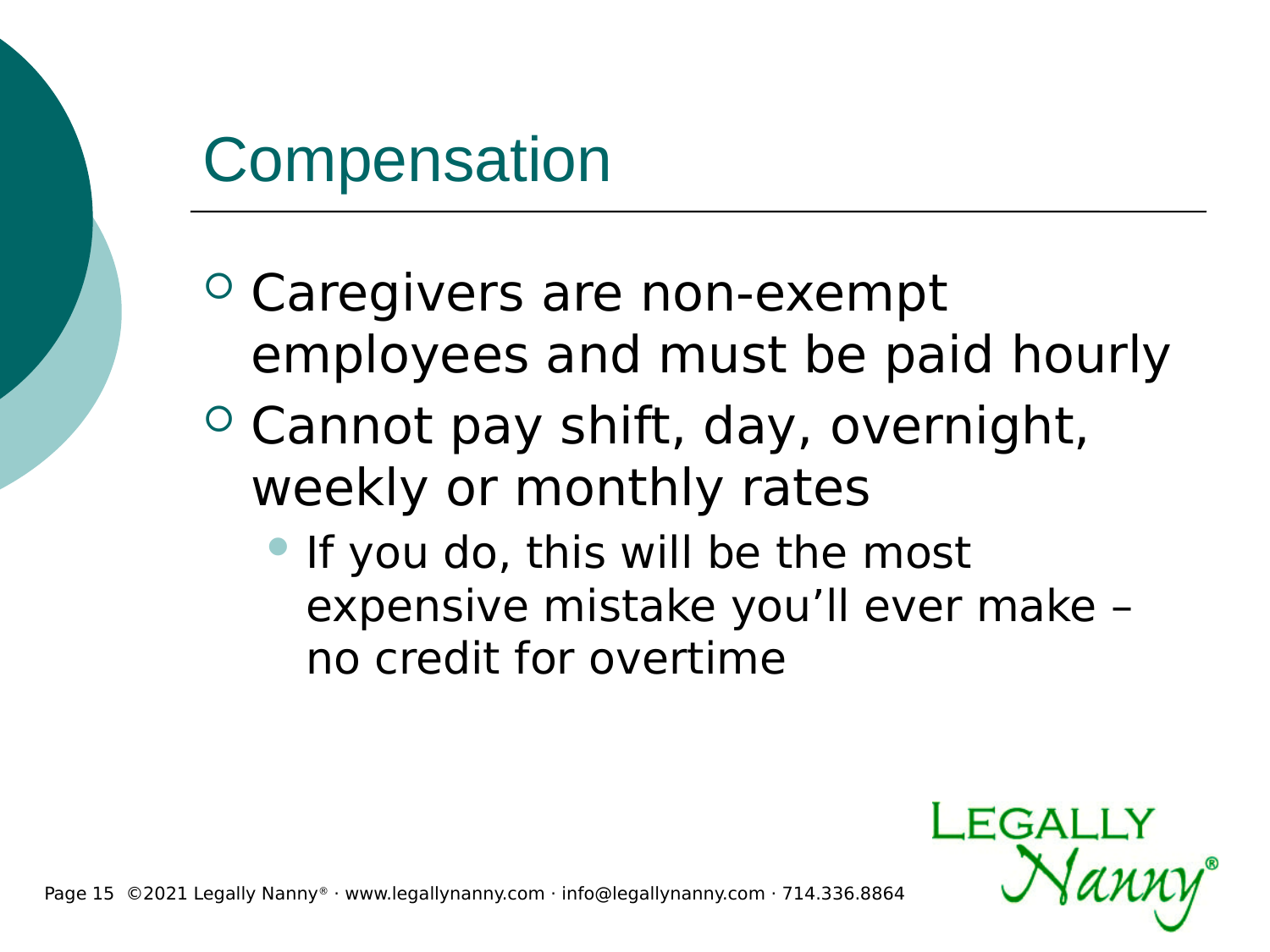

# Compensation
Caregivers are non-exempt employees and must be paid hourly
Cannot pay shift, day, overnight, weekly or monthly rates
If you do, this will be the most expensive mistake you’ll ever make – no credit for overtime